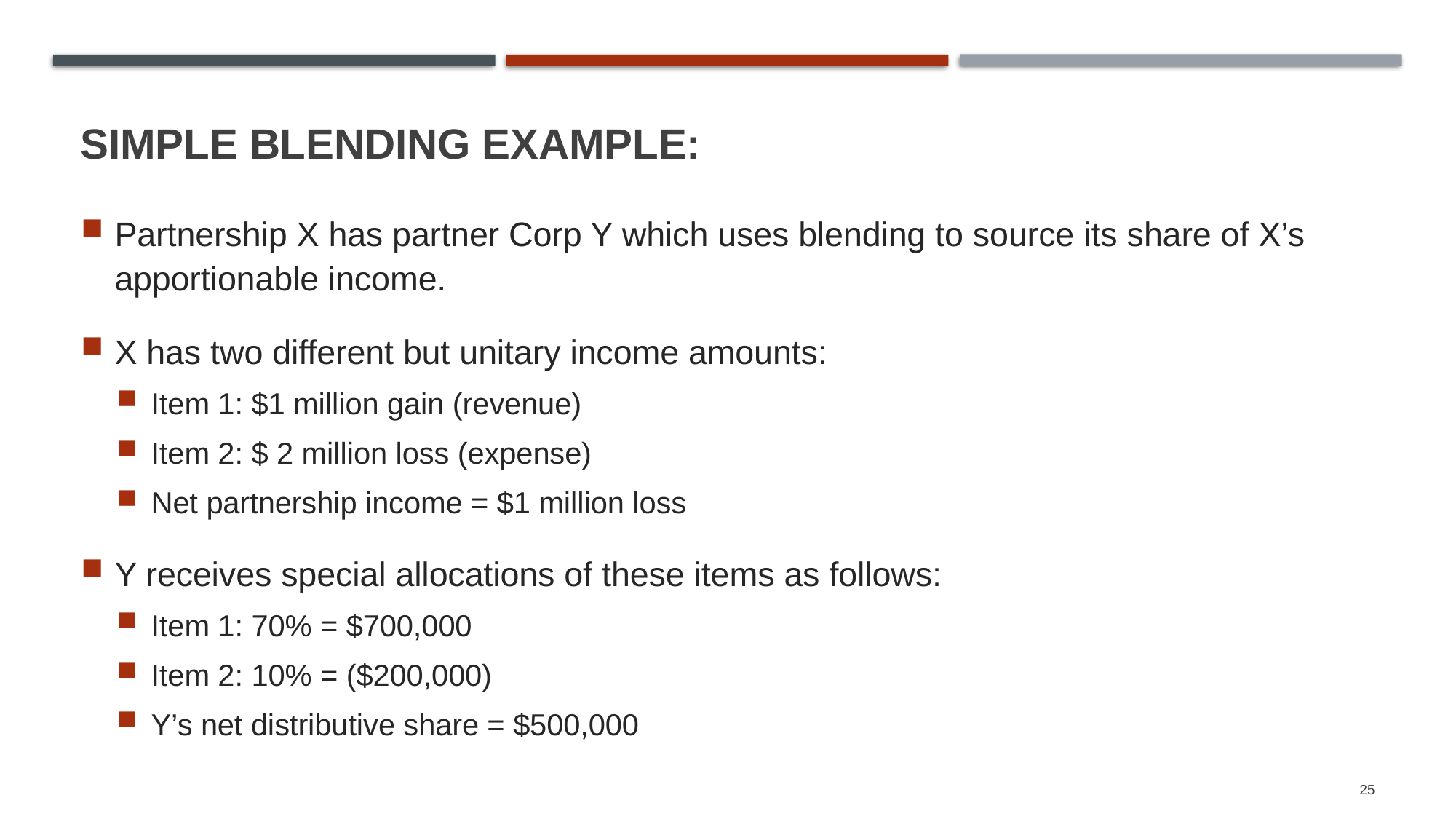

# Simple Blending Example:
Partnership X has partner Corp Y which uses blending to source its share of X’s apportionable income.
X has two different but unitary income amounts:
Item 1: $1 million gain (revenue)
Item 2: $ 2 million loss (expense)
Net partnership income = $1 million loss
Y receives special allocations of these items as follows:
Item 1: 70% = $700,000
Item 2: 10% = ($200,000)
Y’s net distributive share = $500,000
25